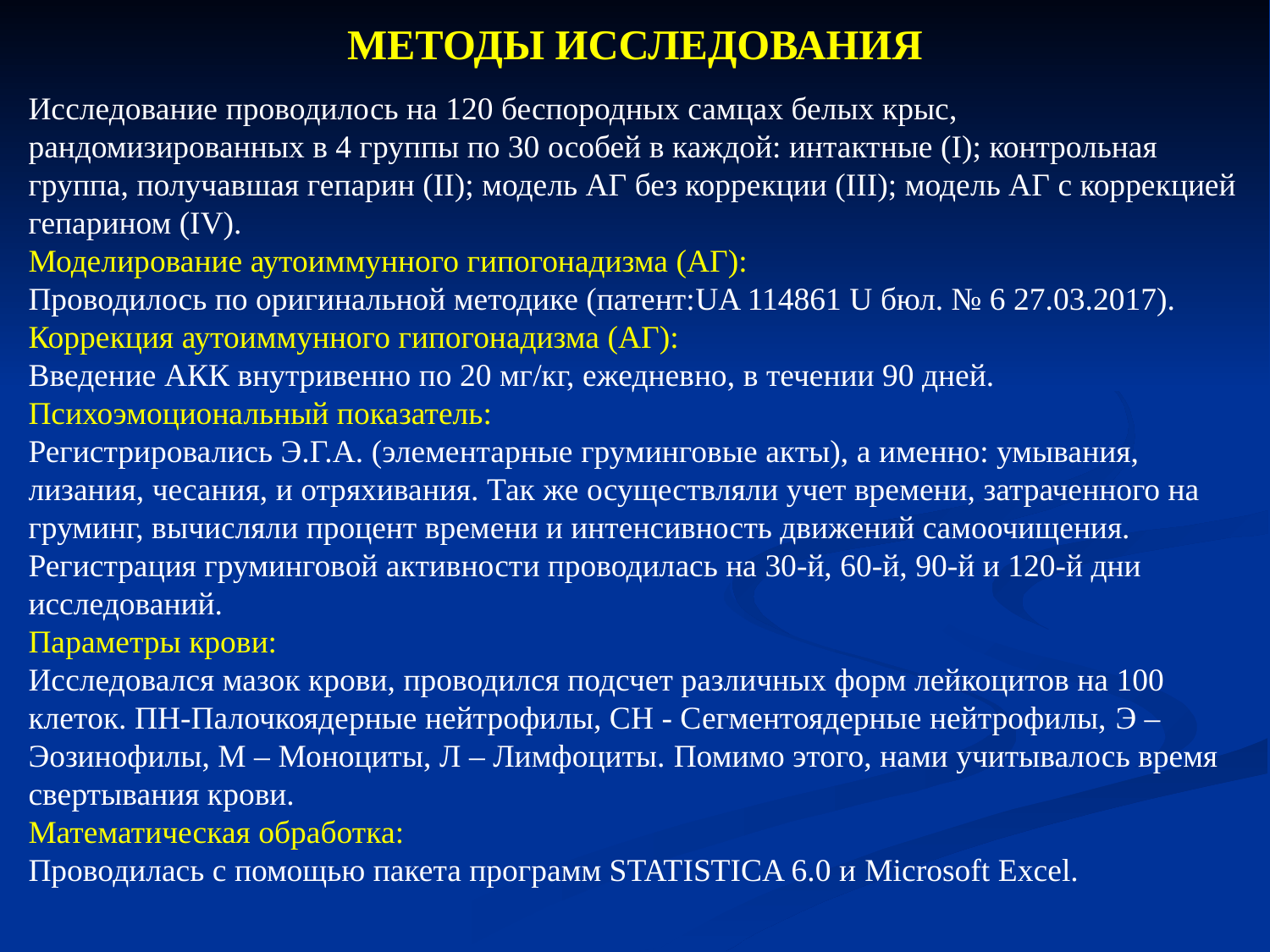

МЕТОДЫ ИССЛЕДОВАНИЯ
Исследование проводилось на 120 беспородных самцах белых крыс, рандомизированных в 4 группы по 30 особей в каждой: интактные (I); контрольная группа, получавшая гепарин (II); модель АГ без коррекции (III); модель АГ с коррекцией гепарином (IV).
Моделирование аутоиммунного гипогонадизма (АГ):
Проводилось по оригинальной методике (патент:UA 114861 U бюл. № 6 27.03.2017).
Коррекция аутоиммунного гипогонадизма (АГ):
Введение АКК внутривенно по 20 мг/кг, ежедневно, в течении 90 дней.
Психоэмоциональный показатель:
Регистрировались Э.Г.А. (элементарные груминговые акты), а именно: умывания, лизания, чесания, и отряхивания. Так же осуществляли учет времени, затраченного на груминг, вычисляли процент времени и интенсивность движений самоочищения. Регистрация груминговой активности проводилась на 30-й, 60-й, 90-й и 120-й дни исследований.
Параметры крови:
Исследовался мазок крови, проводился подсчет различных форм лейкоцитов на 100 клеток. ПН-Палочкоядерные нейтрофилы, СН - Сегментоядерные нейтрофилы, Э – Эозинофилы, М – Моноциты, Л – Лимфоциты. Помимо этого, нами учитывалось время свертывания крови.
Математическая обработка:
Проводилась с помощью пакета программ STATISTIСA 6.0 и Microsoft Excel.